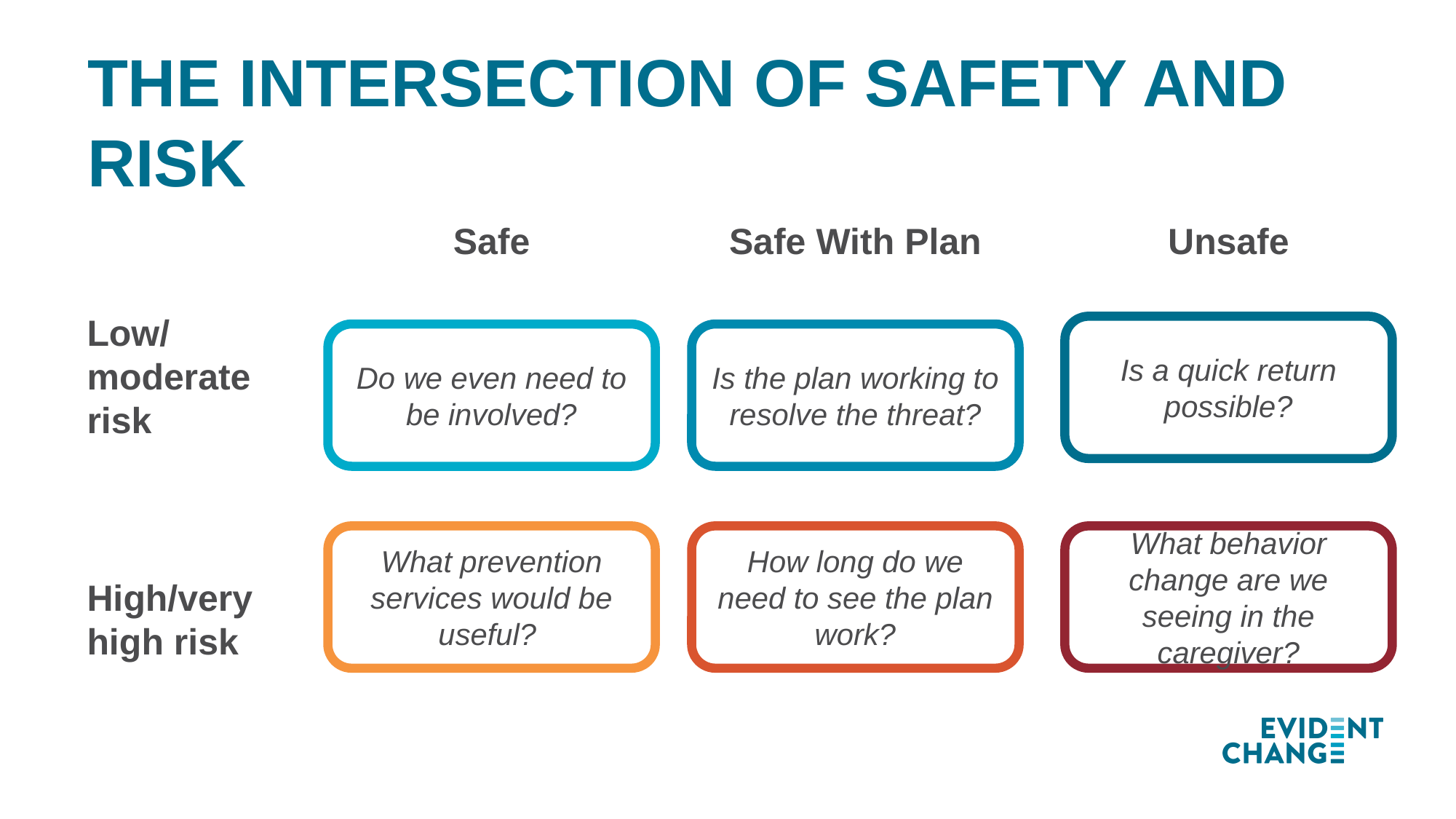

# The Intersection of safety and risk
Safe
Safe With Plan
Unsafe
Low/ moderate risk
Is a quick return possible?
Do we even need to be involved?
Is the plan working to resolve the threat?
What prevention services would be useful?
How long do we need to see the plan work?
What behavior change are we seeing in the caregiver?
High/very high risk